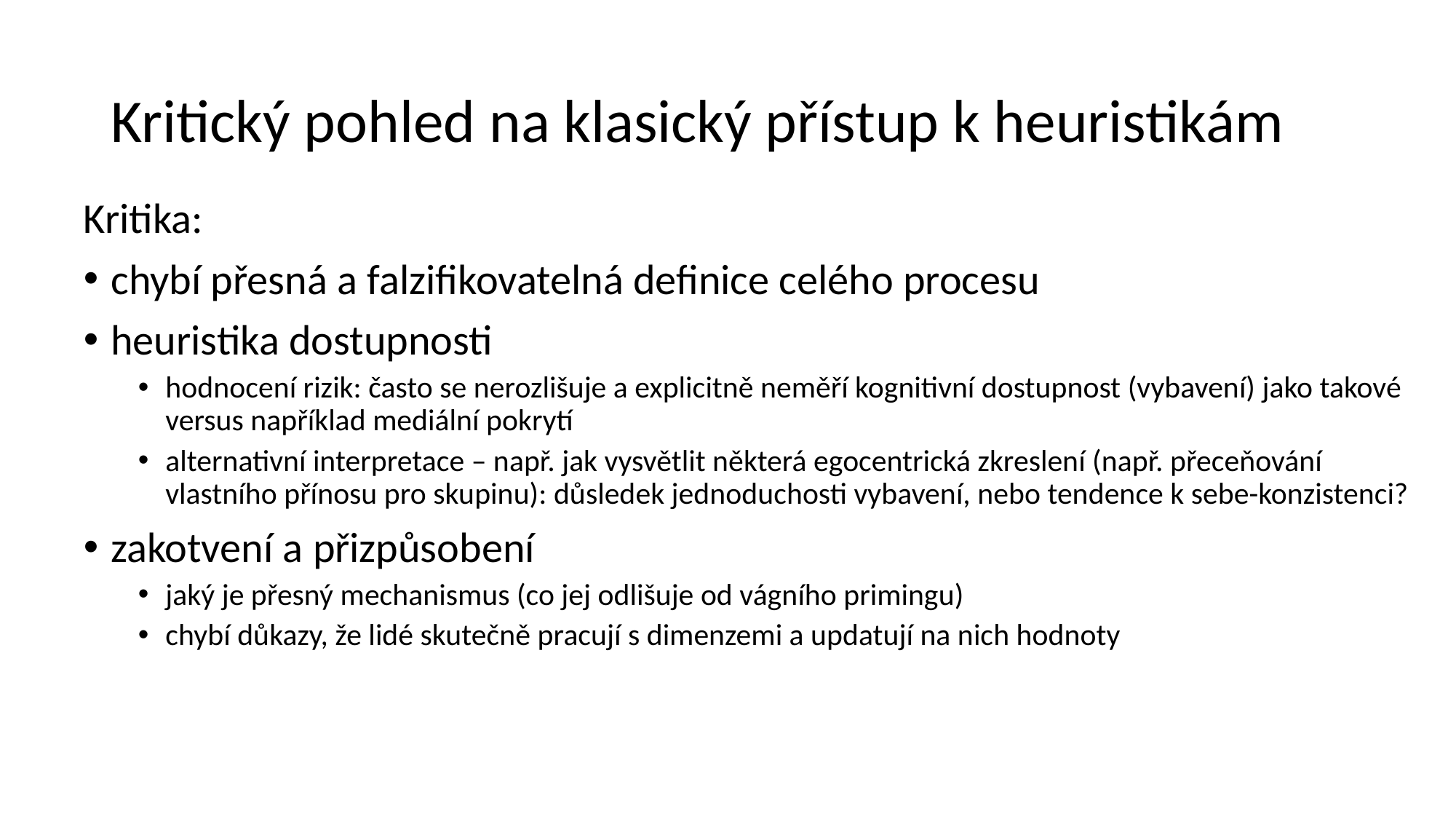

# Kritický pohled na klasický přístup k heuristikám
Kritika:
chybí přesná a falzifikovatelná definice celého procesu
heuristika dostupnosti
hodnocení rizik: často se nerozlišuje a explicitně neměří kognitivní dostupnost (vybavení) jako takové versus například mediální pokrytí
alternativní interpretace – např. jak vysvětlit některá egocentrická zkreslení (např. přeceňování vlastního přínosu pro skupinu): důsledek jednoduchosti vybavení, nebo tendence k sebe-konzistenci?
zakotvení a přizpůsobení
jaký je přesný mechanismus (co jej odlišuje od vágního primingu)
chybí důkazy, že lidé skutečně pracují s dimenzemi a updatují na nich hodnoty